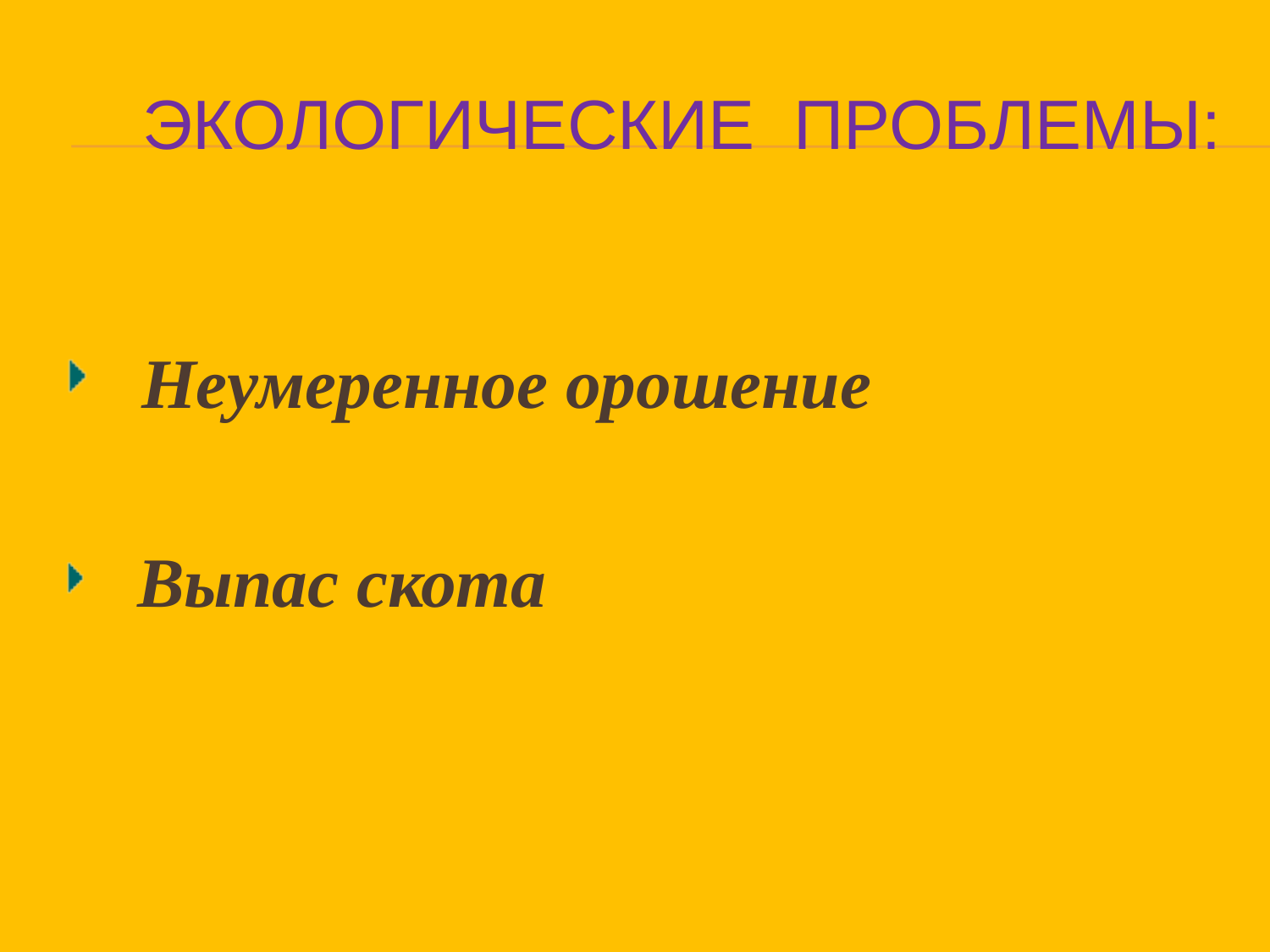

# Экологические  проблемы:

  Неумеренное орошение

  Выпас скота